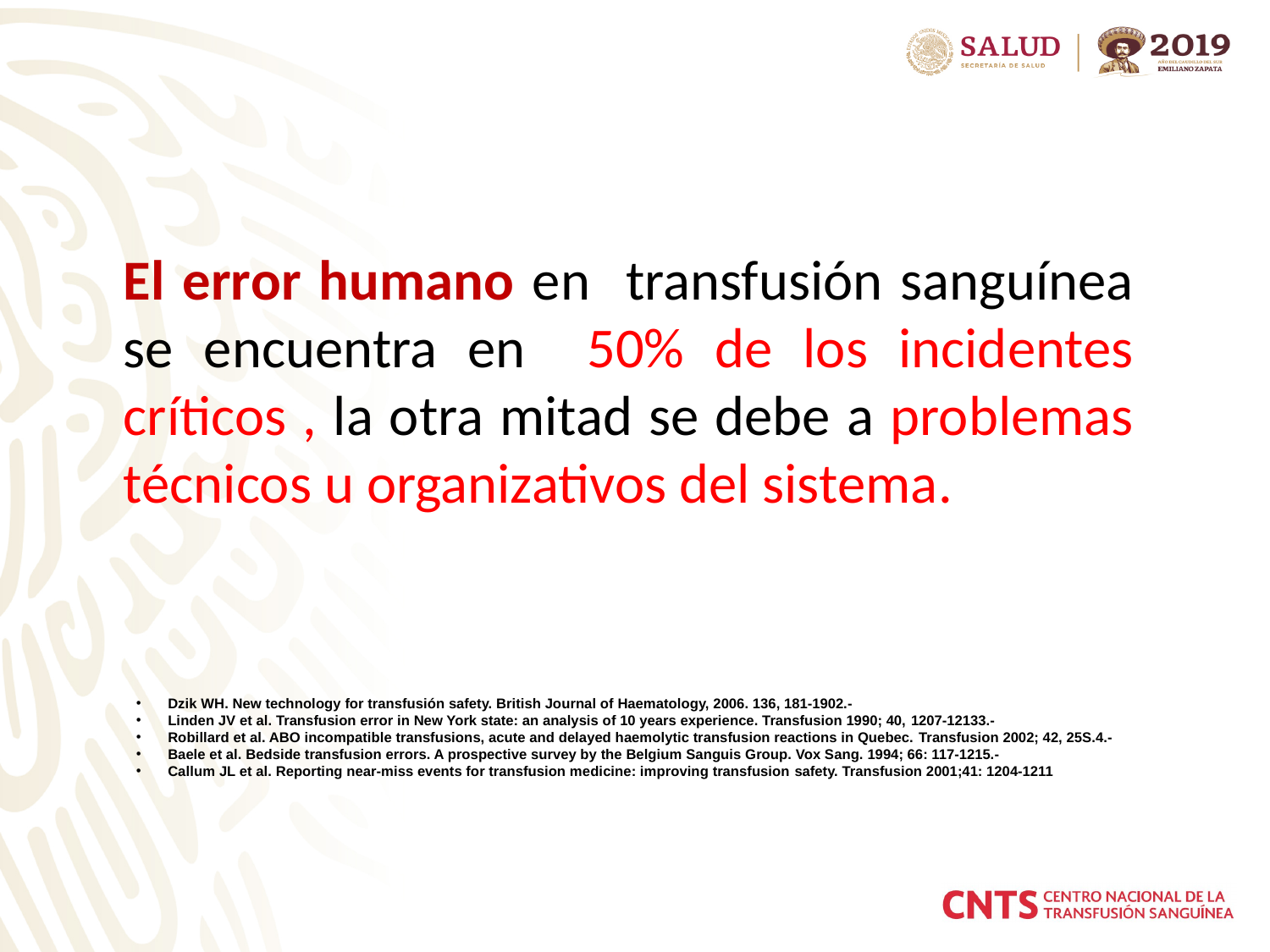

El error humano en  transfusión sanguínea se encuentra en  50% de los incidentes críticos , la otra mitad se debe a problemas técnicos u organizativos del sistema.
Dzik WH. New technology for transfusión safety. British Journal of Haematology, 2006. 136, 181-1902.-
Linden JV et al. Transfusion error in New York state: an analysis of 10 years experience. Transfusion 1990; 40, 1207-12133.-
Robillard et al. ABO incompatible transfusions, acute and delayed haemolytic transfusion reactions in Quebec. Transfusion 2002; 42, 25S.4.-
Baele et al. Bedside transfusion errors. A prospective survey by the Belgium Sanguis Group. Vox Sang. 1994; 66: 117-1215.-
Callum JL et al. Reporting near-miss events for transfusion medicine: improving transfusion safety. Transfusion 2001;41: 1204-1211